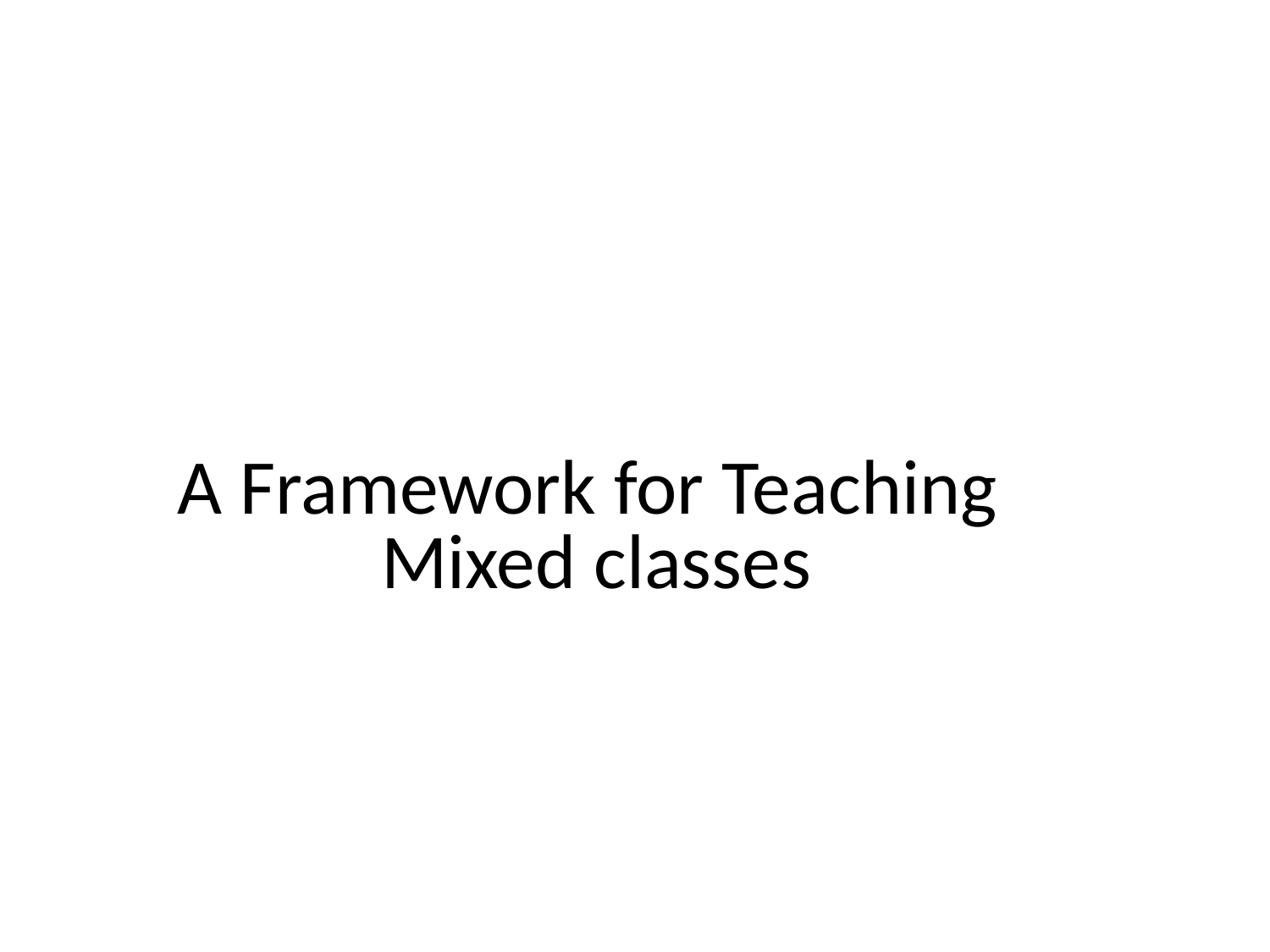

# A Framework for Teaching Mixed classes